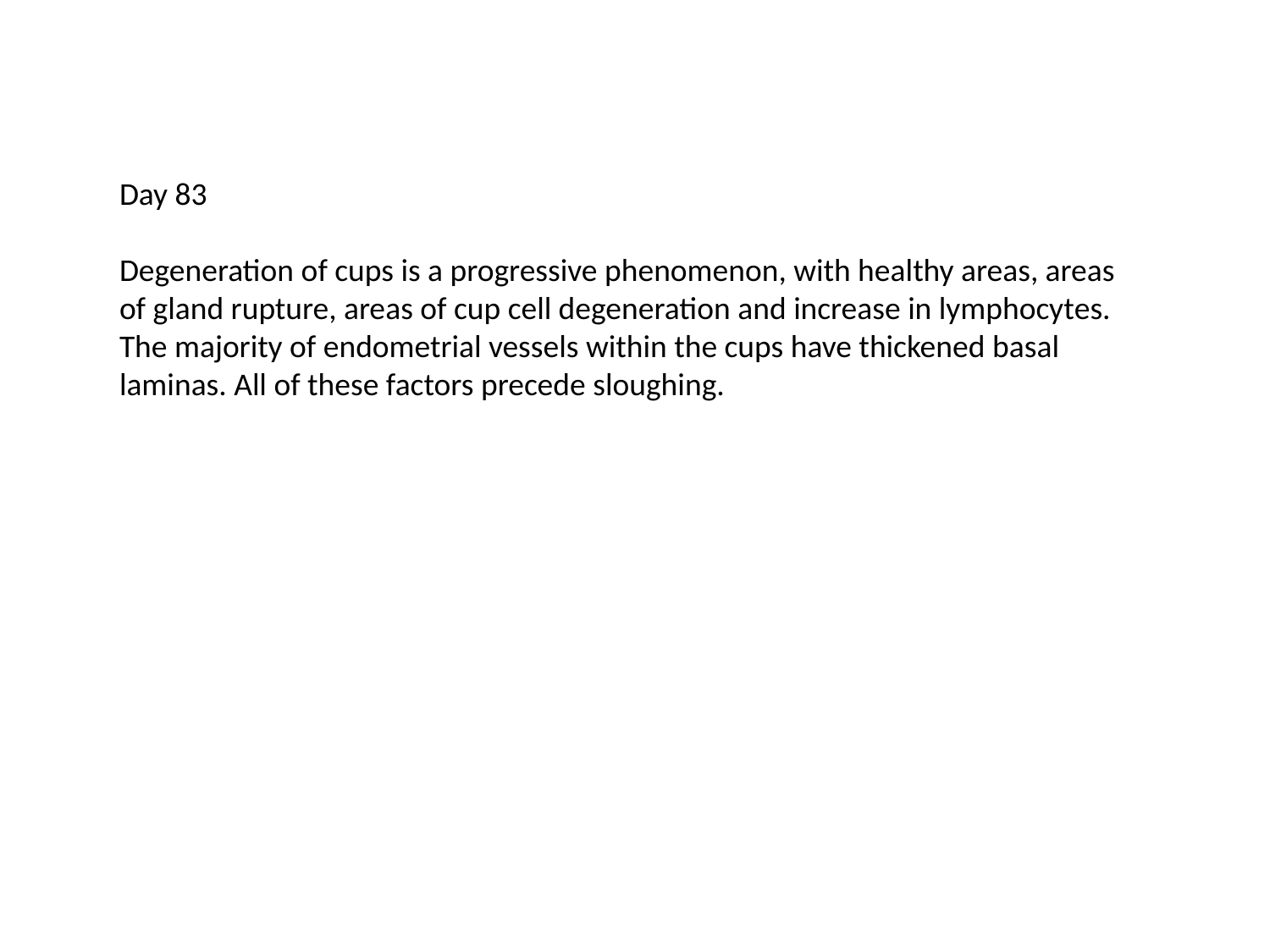

Day 83

Degeneration of cups is a progressive phenomenon, with healthy areas, areas of gland rupture, areas of cup cell degeneration and increase in lymphocytes. The majority of endometrial vessels within the cups have thickened basal laminas. All of these factors precede sloughing.